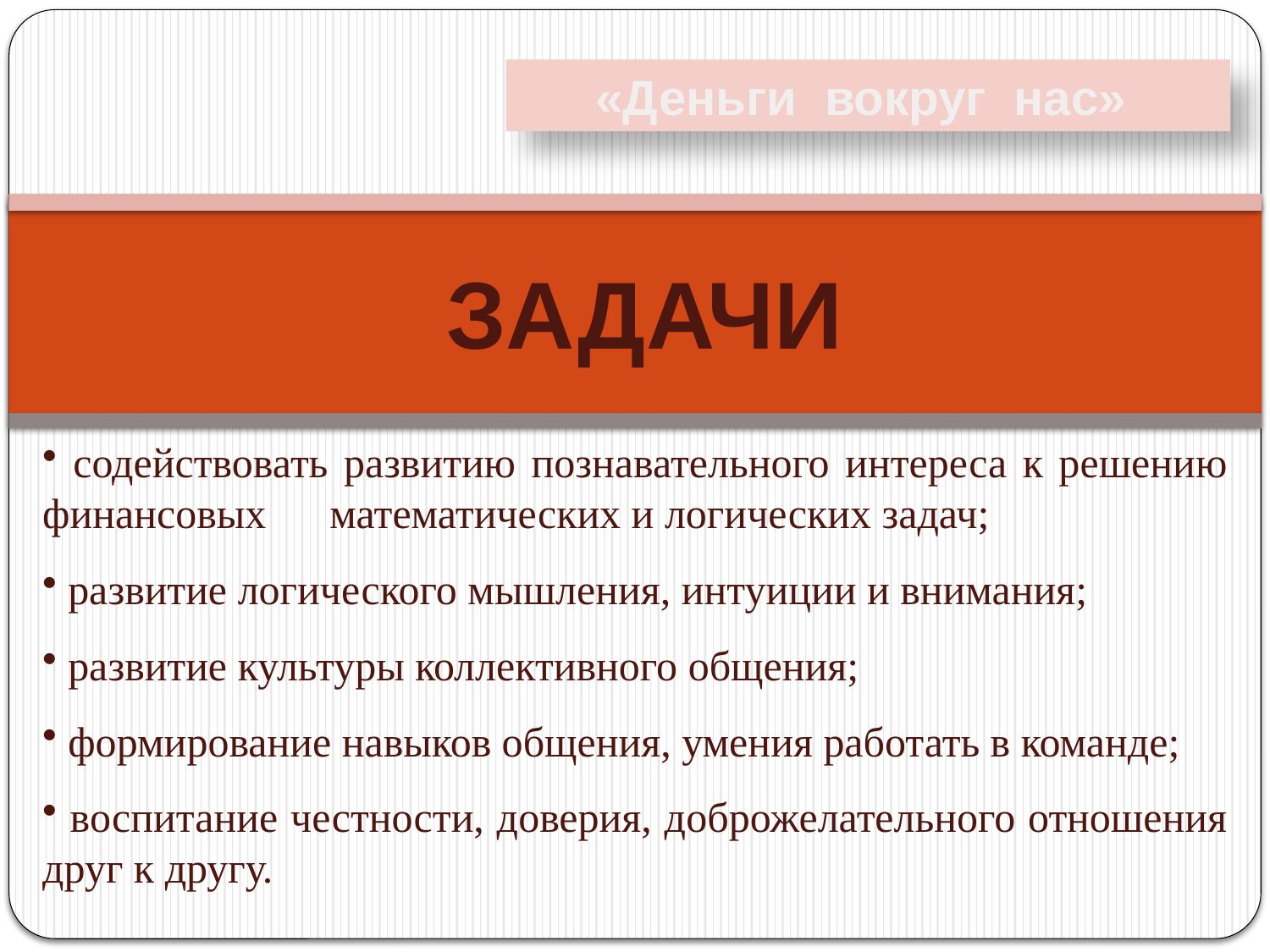

«Деньги  вокруг  нас»
 ЗАДАЧИ
 содействовать развитию познавательного интереса к решению финансовых      математических и логических задач;

 развитие логического мышления, интуиции и внимания;

 развитие культуры коллективного общения;

 формирование навыков общения, умения работать в команде;

 воспитание честности, доверия, доброжелательного отношения друг к другу.